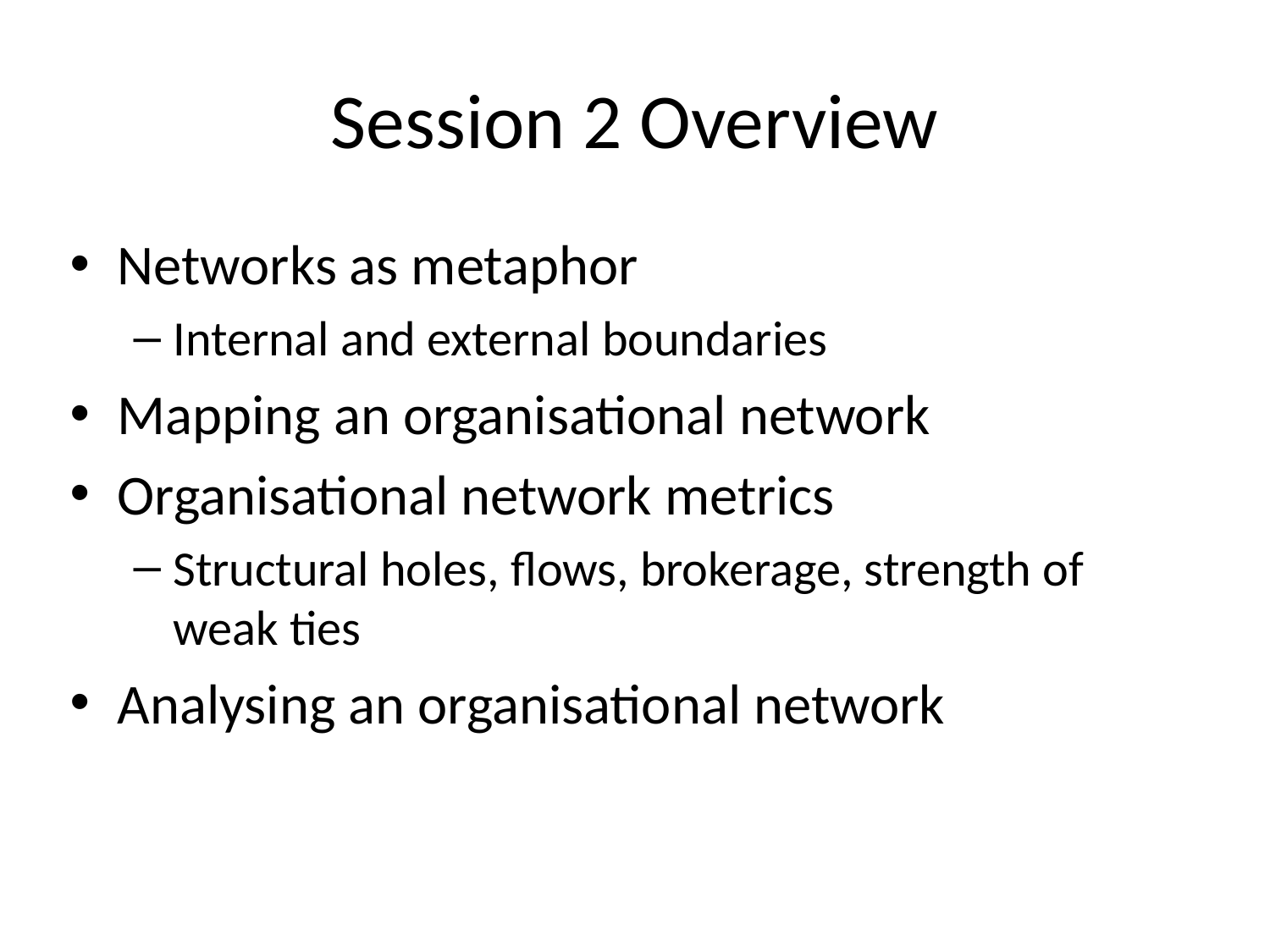

# Session 2 Overview
Networks as metaphor
Internal and external boundaries
Mapping an organisational network
Organisational network metrics
Structural holes, flows, brokerage, strength of weak ties
Analysing an organisational network